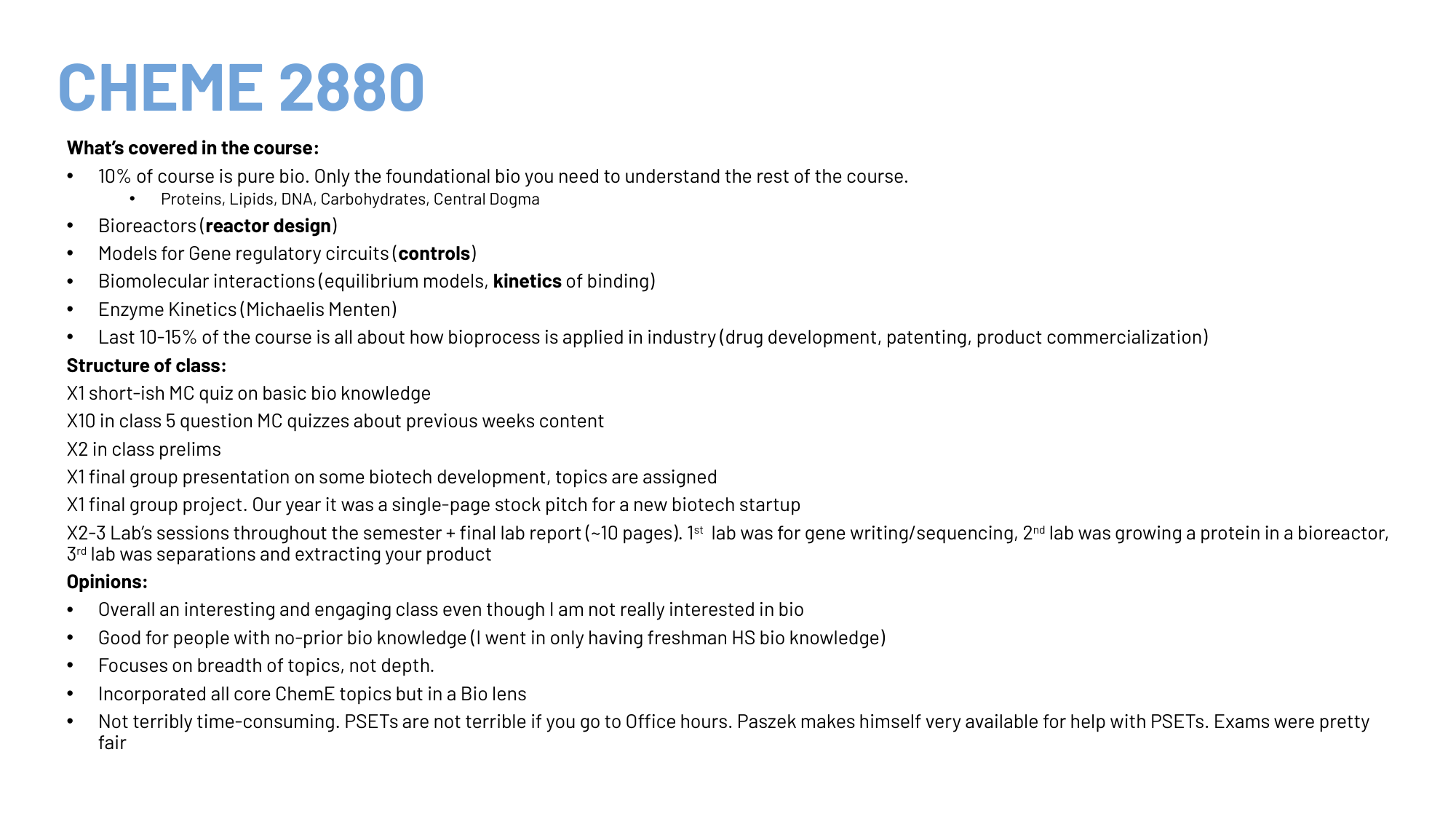

# CHEME 2880
What’s covered in the course:
10% of course is pure bio. Only the foundational bio you need to understand the rest of the course.
Proteins, Lipids, DNA, Carbohydrates, Central Dogma
Bioreactors (reactor design)
Models for Gene regulatory circuits (controls)
Biomolecular interactions (equilibrium models, kinetics of binding)
Enzyme Kinetics (Michaelis Menten)
Last 10-15% of the course is all about how bioprocess is applied in industry (drug development, patenting, product commercialization)
Structure of class:
X1 short-ish MC quiz on basic bio knowledge
X10 in class 5 question MC quizzes about previous weeks content
X2 in class prelims
X1 final group presentation on some biotech development, topics are assigned
X1 final group project. Our year it was a single-page stock pitch for a new biotech startup
X2-3 Lab’s sessions throughout the semester + final lab report (~10 pages). 1st  lab was for gene writing/sequencing, 2nd lab was growing a protein in a bioreactor, 3rd lab was separations and extracting your product
Opinions:
Overall an interesting and engaging class even though I am not really interested in bio
Good for people with no-prior bio knowledge (I went in only having freshman HS bio knowledge)
Focuses on breadth of topics, not depth.
Incorporated all core ChemE topics but in a Bio lens
Not terribly time-consuming. PSETs are not terrible if you go to Office hours. Paszek makes himself very available for help with PSETs. Exams were pretty fair